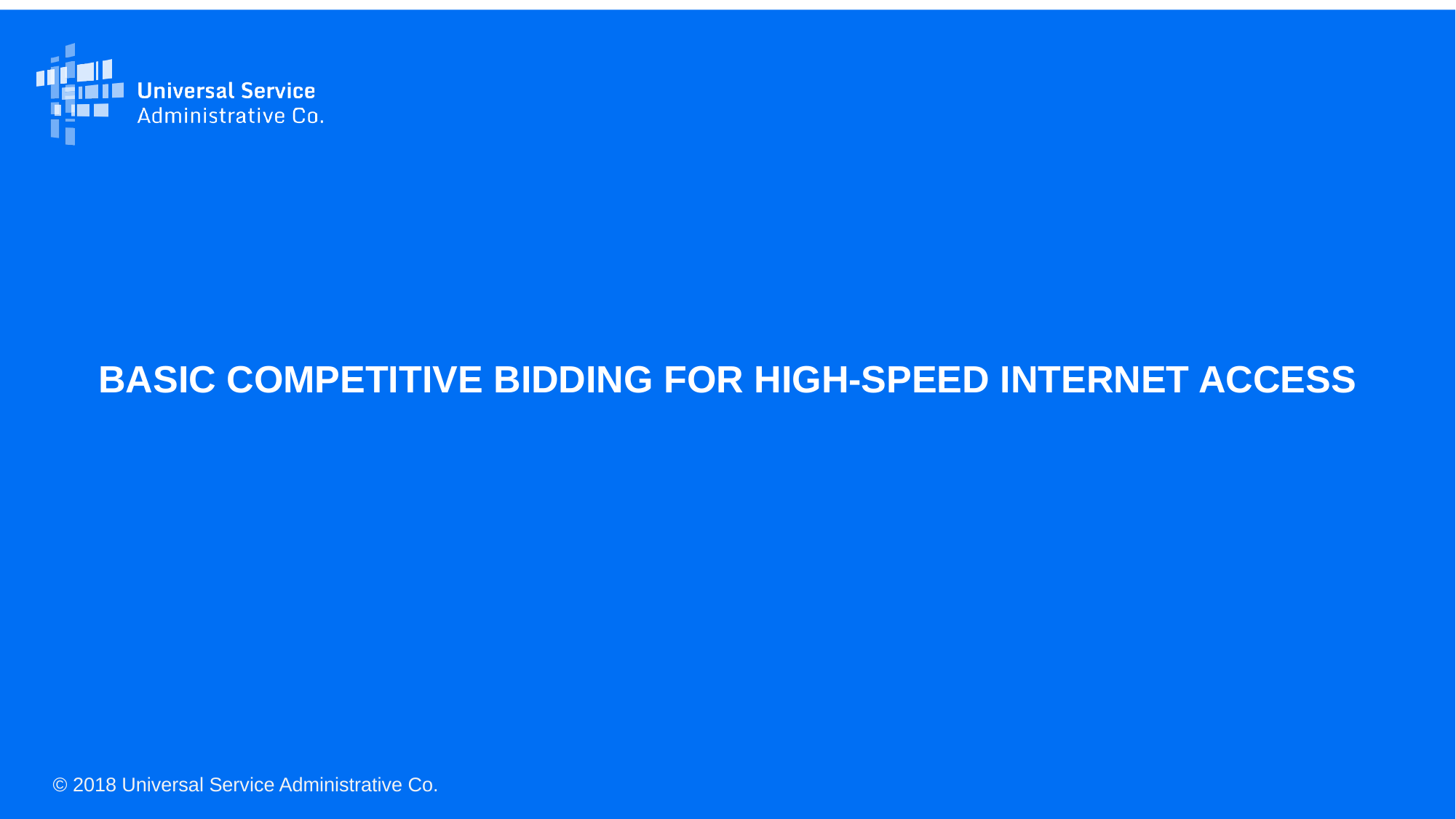

BASIC COMPETITIVE BIDDING FOR HIGH-SPEED INTERNET ACCESS
© 2018 Universal Service Administrative Co.